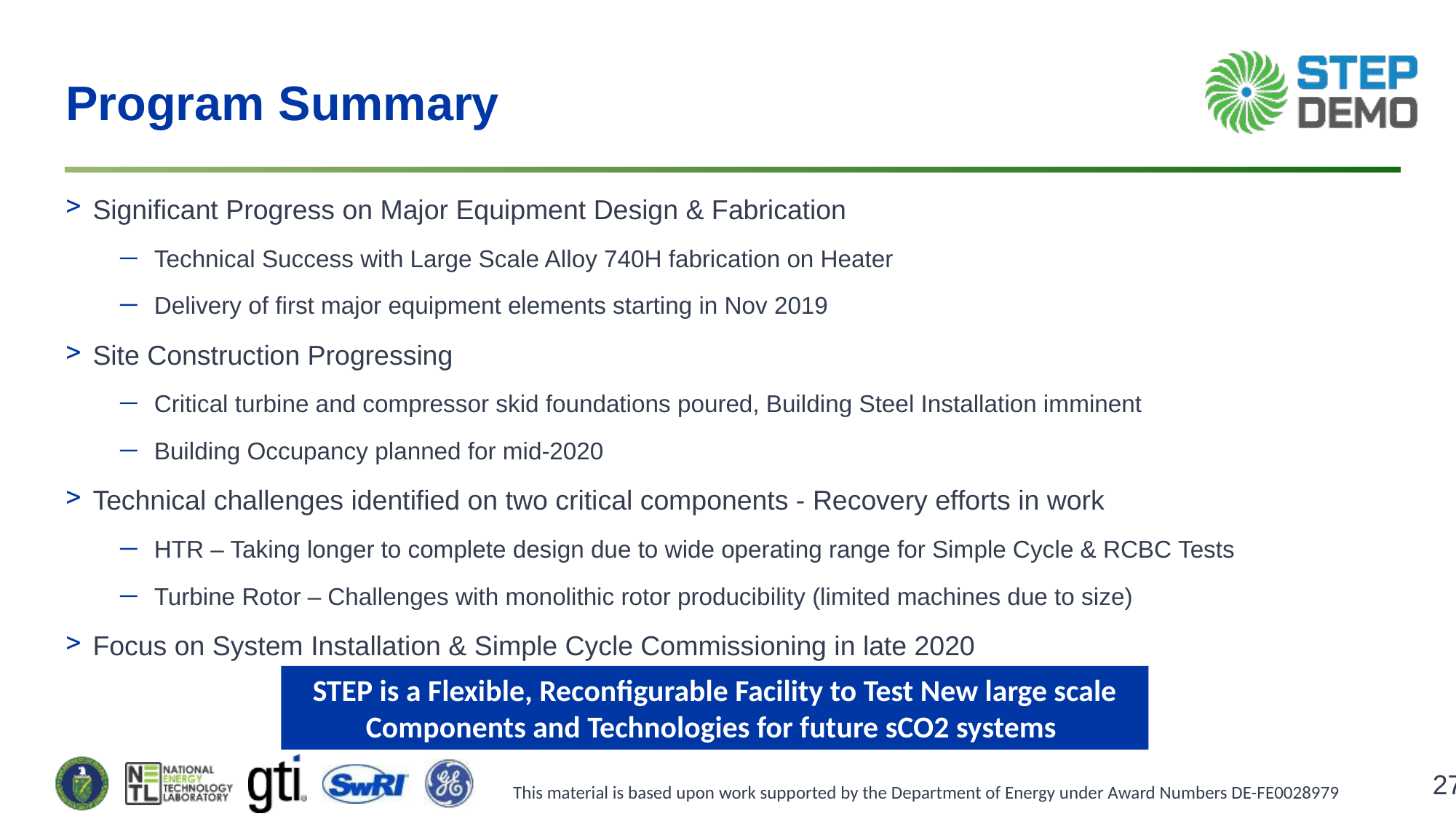

# Program Summary
Significant Progress on Major Equipment Design & Fabrication
Technical Success with Large Scale Alloy 740H fabrication on Heater
Delivery of first major equipment elements starting in Nov 2019
Site Construction Progressing
Critical turbine and compressor skid foundations poured, Building Steel Installation imminent
Building Occupancy planned for mid-2020
Technical challenges identified on two critical components - Recovery efforts in work
HTR – Taking longer to complete design due to wide operating range for Simple Cycle & RCBC Tests
Turbine Rotor – Challenges with monolithic rotor producibility (limited machines due to size)
Focus on System Installation & Simple Cycle Commissioning in late 2020
STEP is a Flexible, Reconfigurable Facility to Test New large scale Components and Technologies for future sCO2 systems